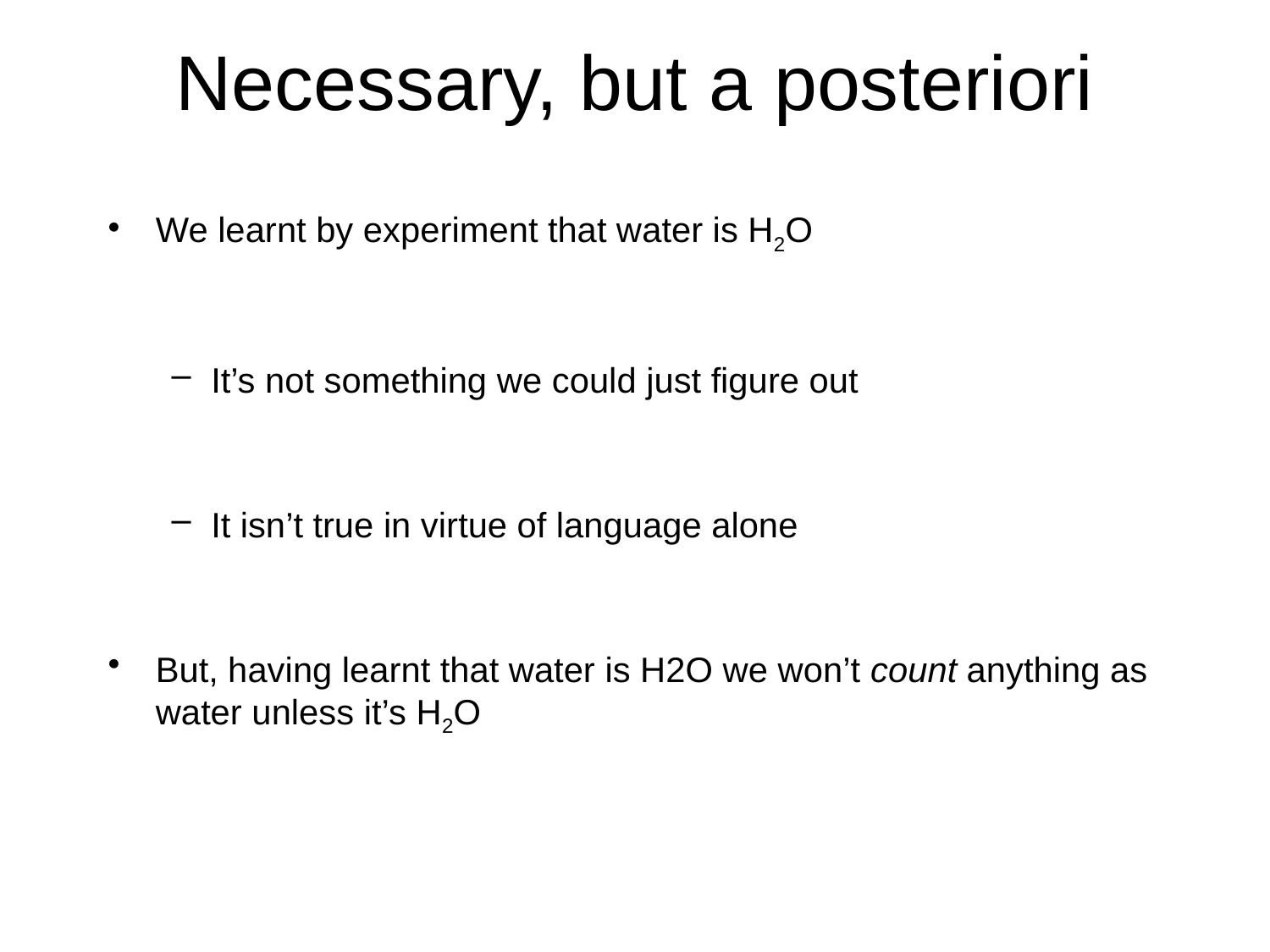

# Necessary, but a posteriori
We learnt by experiment that water is H2O
It’s not something we could just figure out
It isn’t true in virtue of language alone
But, having learnt that water is H2O we won’t count anything as water unless it’s H2O